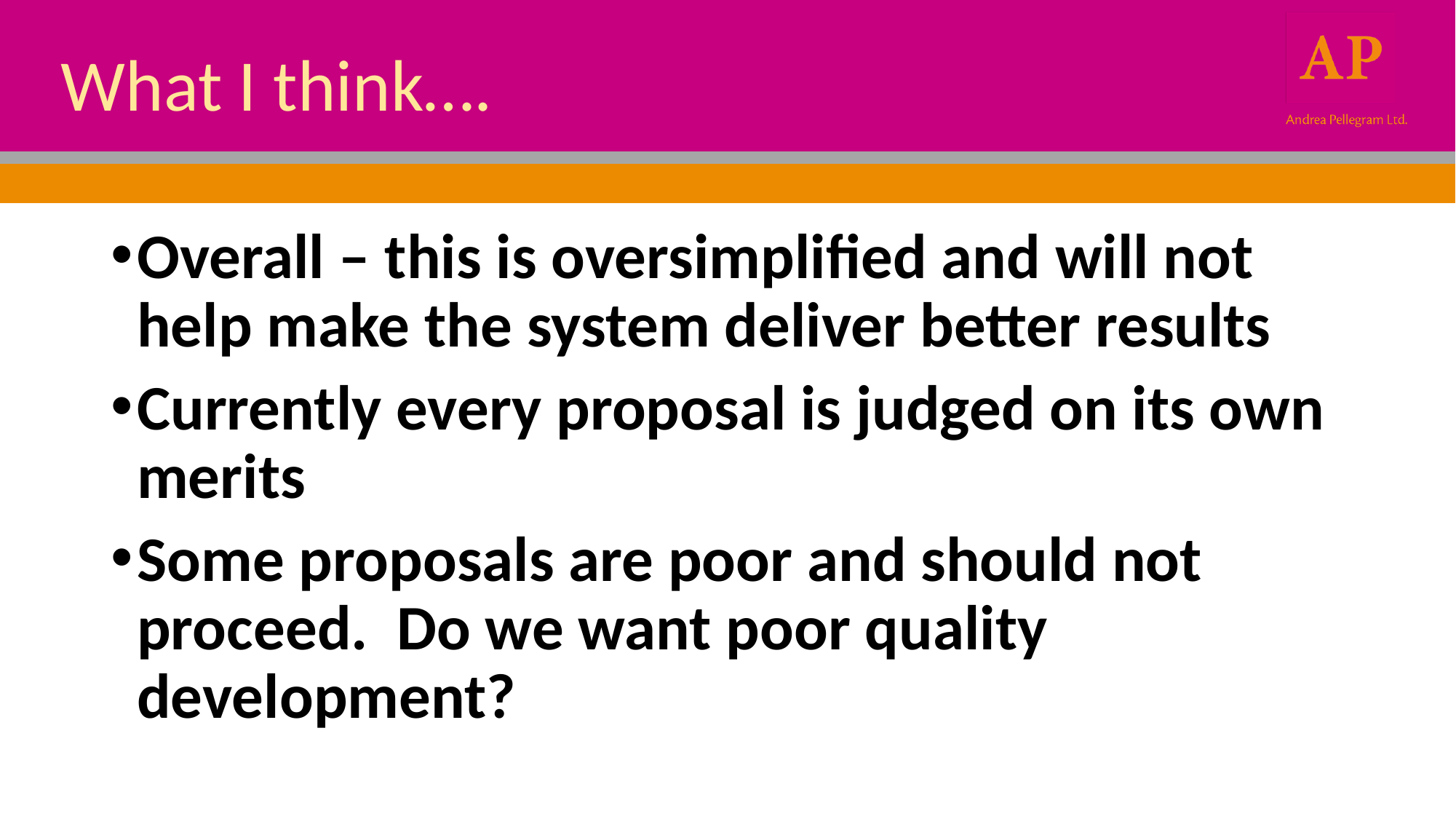

# What I think….
Overall – this is oversimplified and will not help make the system deliver better results
Currently every proposal is judged on its own merits
Some proposals are poor and should not proceed.  Do we want poor quality development?